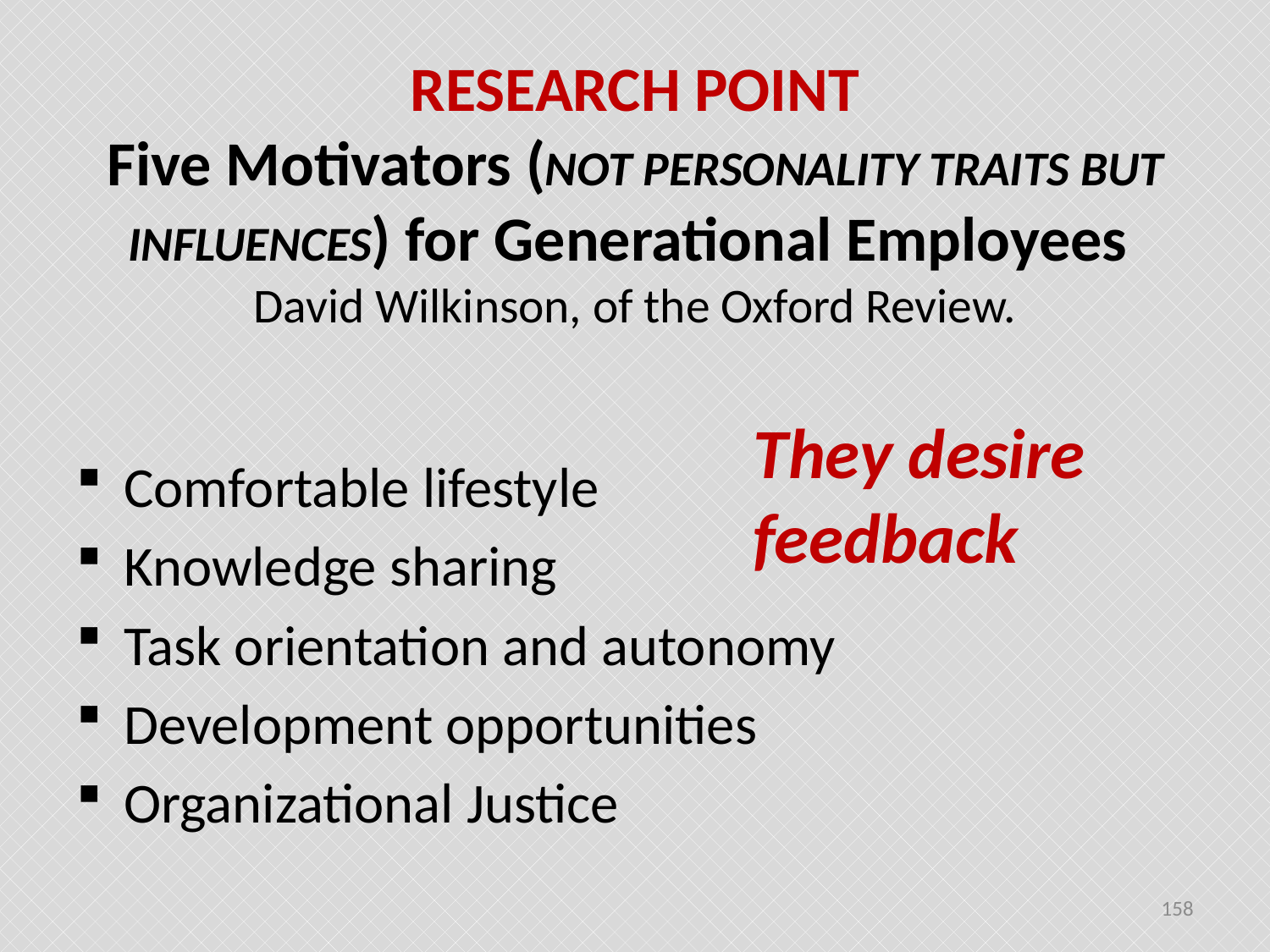

# RESEARCH POINT Five Motivators (NOT PERSONALITY TRAITS BUT INFLUENCES) for Generational Employees David Wilkinson, of the Oxford Review.
They desire feedback
Comfortable lifestyle
Knowledge sharing
Task orientation and autonomy
Development opportunities
Organizational Justice
158